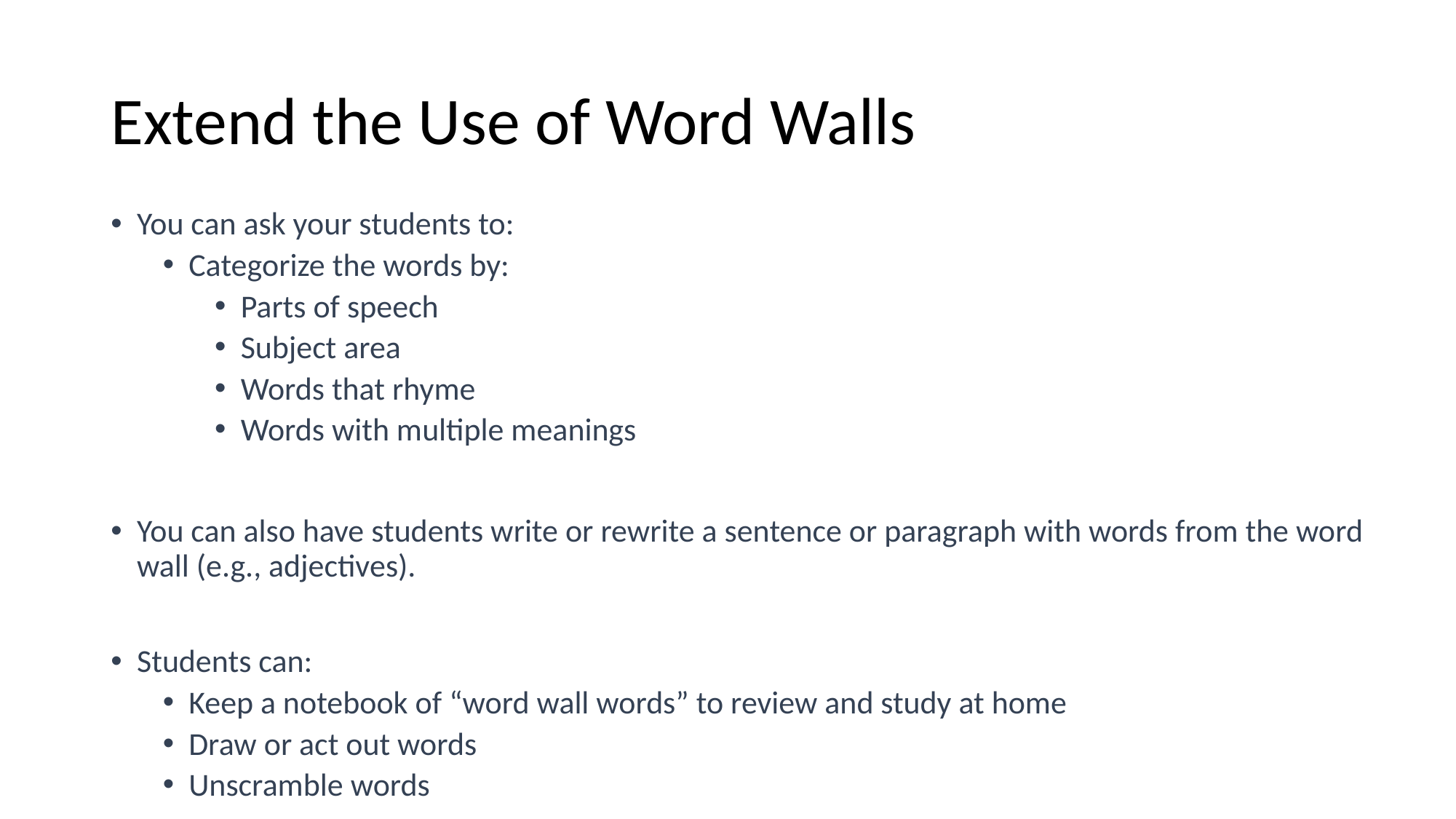

# Extend the Use of Word Walls
You can ask your students to:
Categorize the words by:
Parts of speech
Subject area
Words that rhyme
Words with multiple meanings

You can also have students write or rewrite a sentence or paragraph with words from the word wall (e.g., adjectives).

Students can:
Keep a notebook of “word wall words” to review and study at home
Draw or act out words
Unscramble words